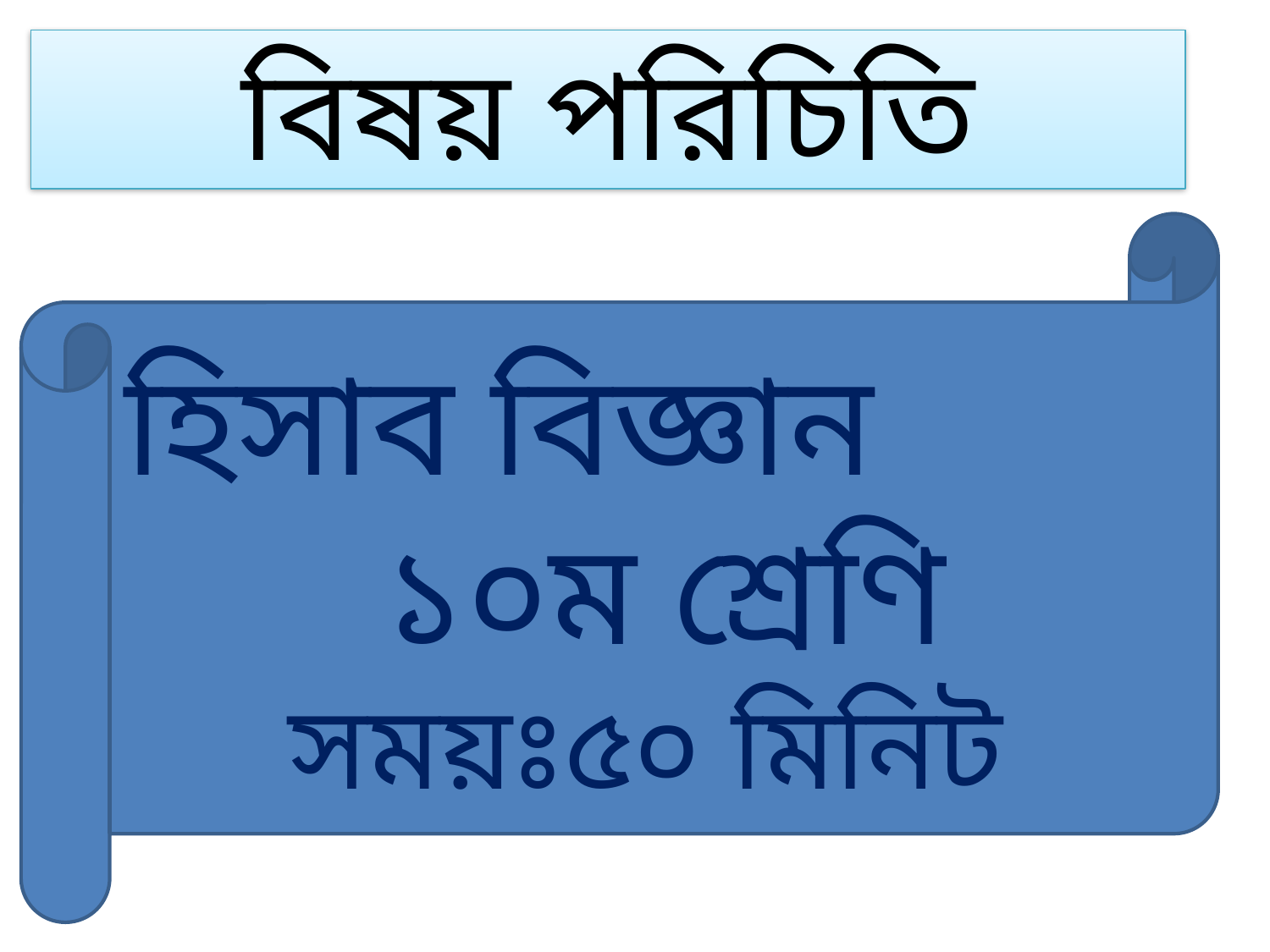

বিষয় পরিচিতি

হিসাব বিজ্ঞান          ১০ম শ্রেণি
সময়ঃ৫০ মিনিট